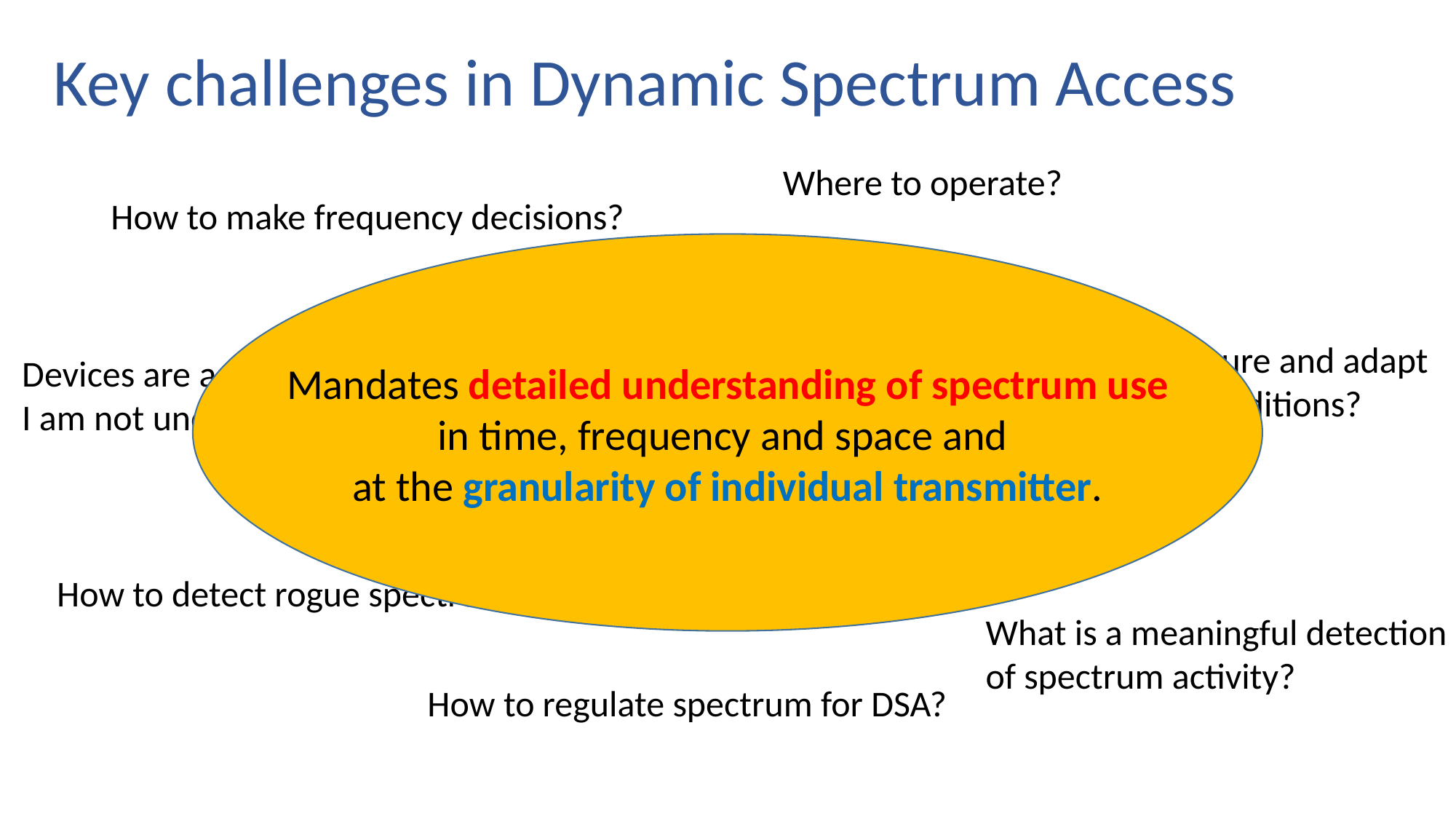

# Key challenges in Dynamic Spectrum Access
Where to operate?
How to make frequency decisions?

How to measure and adapt to channel conditions?
Devices are agile. How do I make sure I am not under wireless attack?
Mandates detailed understanding of spectrum use in time, frequency and space and
at the granularity of individual transmitter.
How to detect rogue spectrum activity?
What is a meaningful detection of spectrum activity?
How to regulate spectrum for DSA?